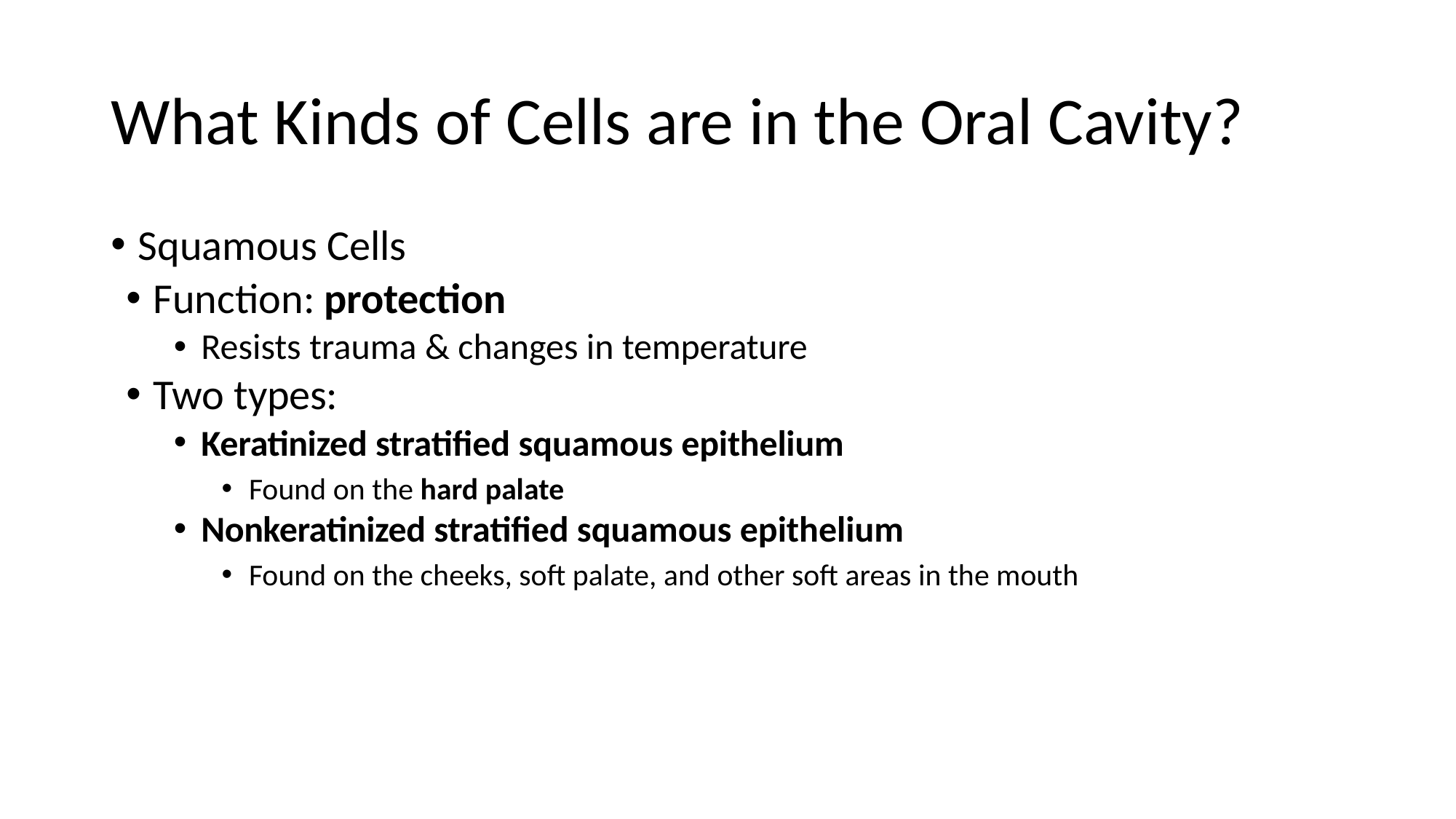

# What Kinds of Cells are in the Oral Cavity?
Squamous Cells
Function: protection
Resists trauma & changes in temperature
Two types:
Keratinized stratified squamous epithelium
Found on the hard palate
Nonkeratinized stratified squamous epithelium
Found on the cheeks, soft palate, and other soft areas in the mouth